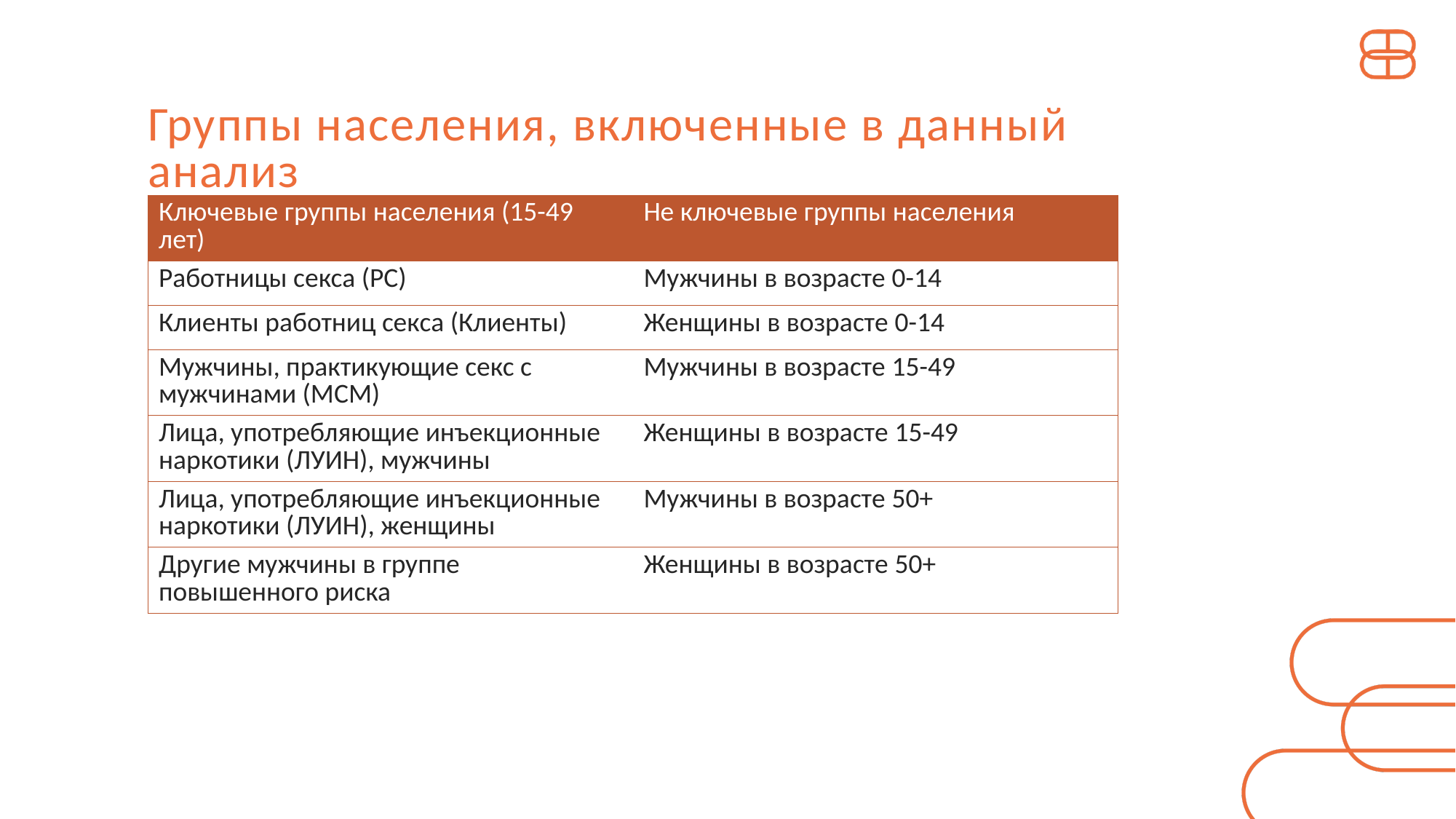

Группы населения, включенные в данный анализ
| Ключевые группы населения (15-49 лет) | Не ключевые группы населения |
| --- | --- |
| Работницы секса (РС) | Мужчины в возрасте 0-14 |
| Клиенты работниц секса (Клиенты) | Женщины в возрасте 0-14 |
| Мужчины, практикующие секс с мужчинами (МСМ) | Мужчины в возрасте 15-49 |
| Лица, употребляющие инъекционные наркотики (ЛУИН), мужчины | Женщины в возрасте 15-49 |
| Лица, употребляющие инъекционные наркотики (ЛУИН), женщины | Мужчины в возрасте 50+ |
| Другие мужчины в группе повышенного риска | Женщины в возрасте 50+ |